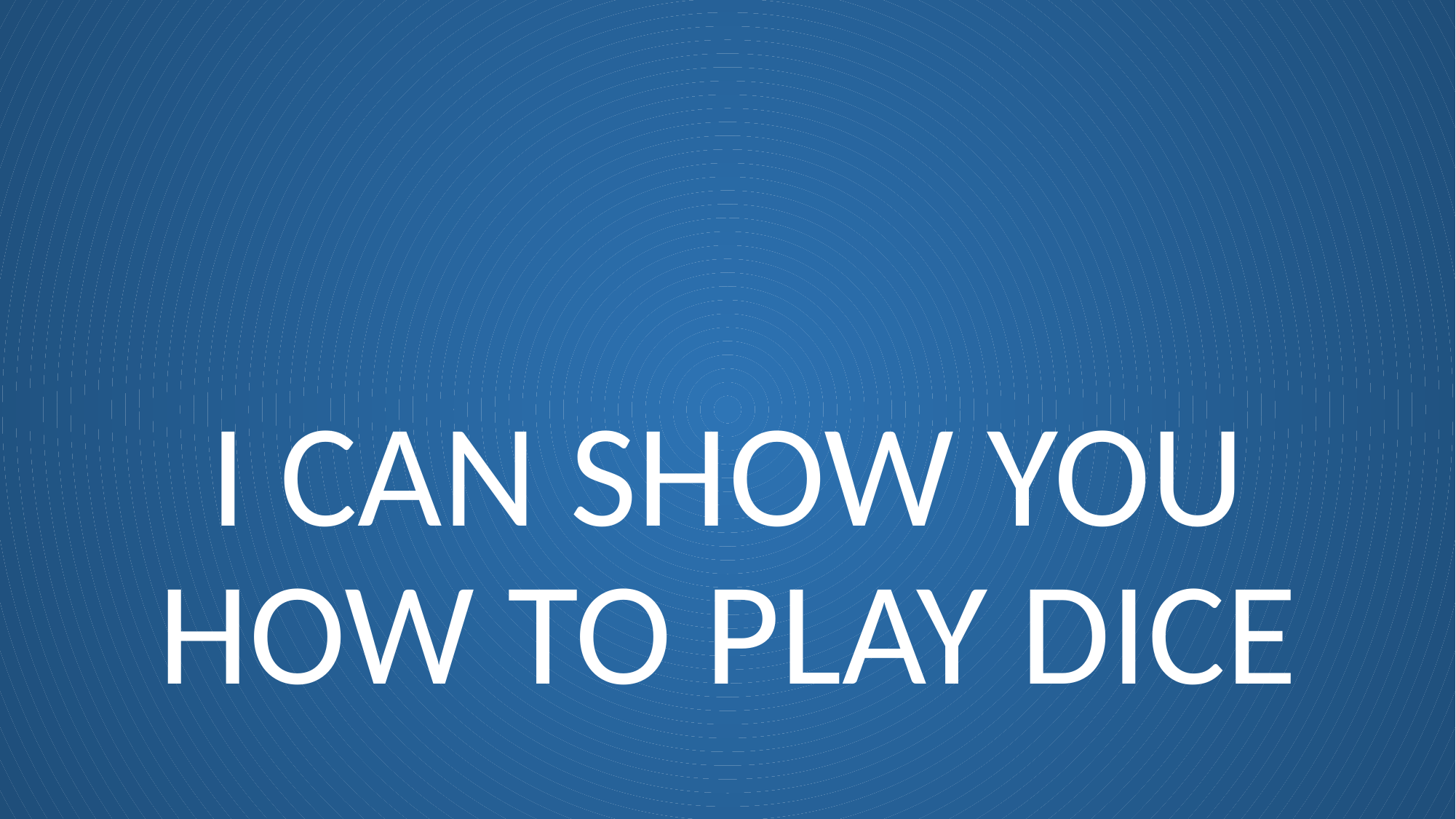

# I CAN SHOW YOU HOW TO PLAY DICE